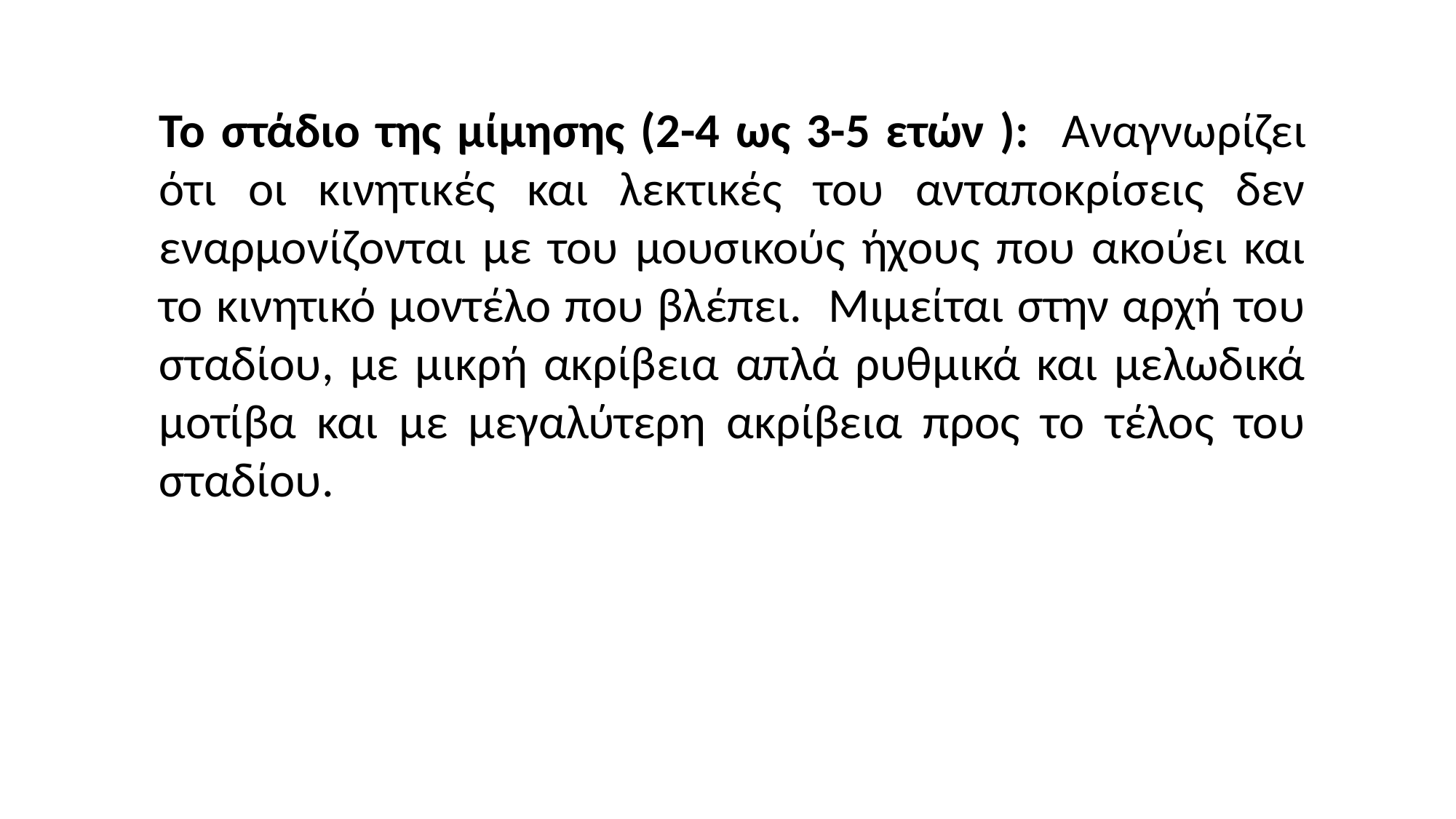

Το στάδιο της μίμησης (2-4 ως 3-5 ετών ):  Αναγνωρίζει ότι οι κινητικές και λεκτικές του ανταποκρίσεις δεν εναρμονίζονται με του μουσικούς ήχους που ακούει και το κινητικό μοντέλο που βλέπει.  Μιμείται στην αρχή του σταδίου, με μικρή ακρίβεια απλά ρυθμικά και μελωδικά μοτίβα και με μεγαλύτερη ακρίβεια προς το τέλος του σταδίου.